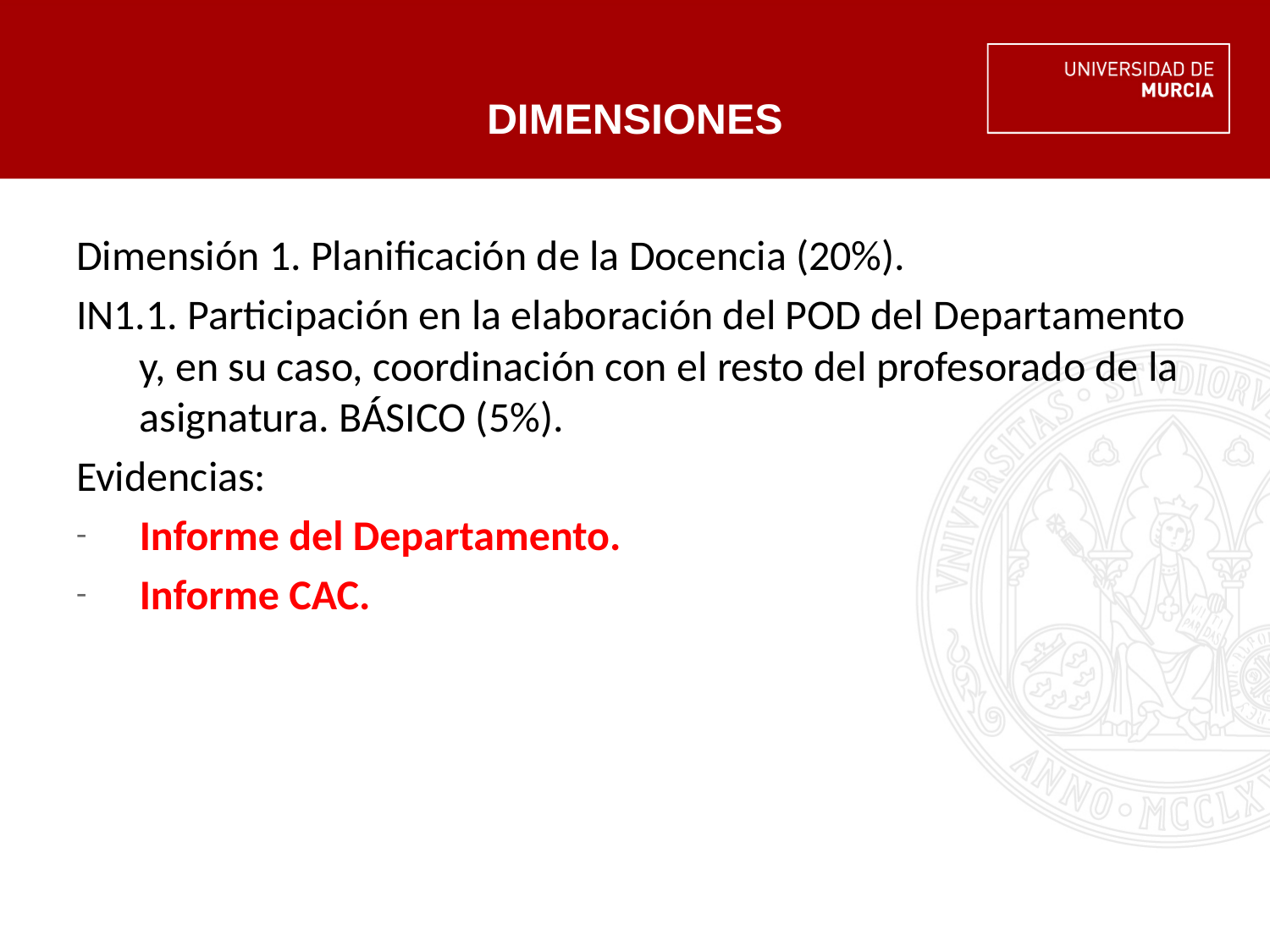

DIMENSIONES
Dimensión 1. Planificación de la Docencia (20%).
IN1.1. Participación en la elaboración del POD del Departamento y, en su caso, coordinación con el resto del profesorado de la asignatura. BÁSICO (5%).
Evidencias:
Informe del Departamento.
Informe CAC.